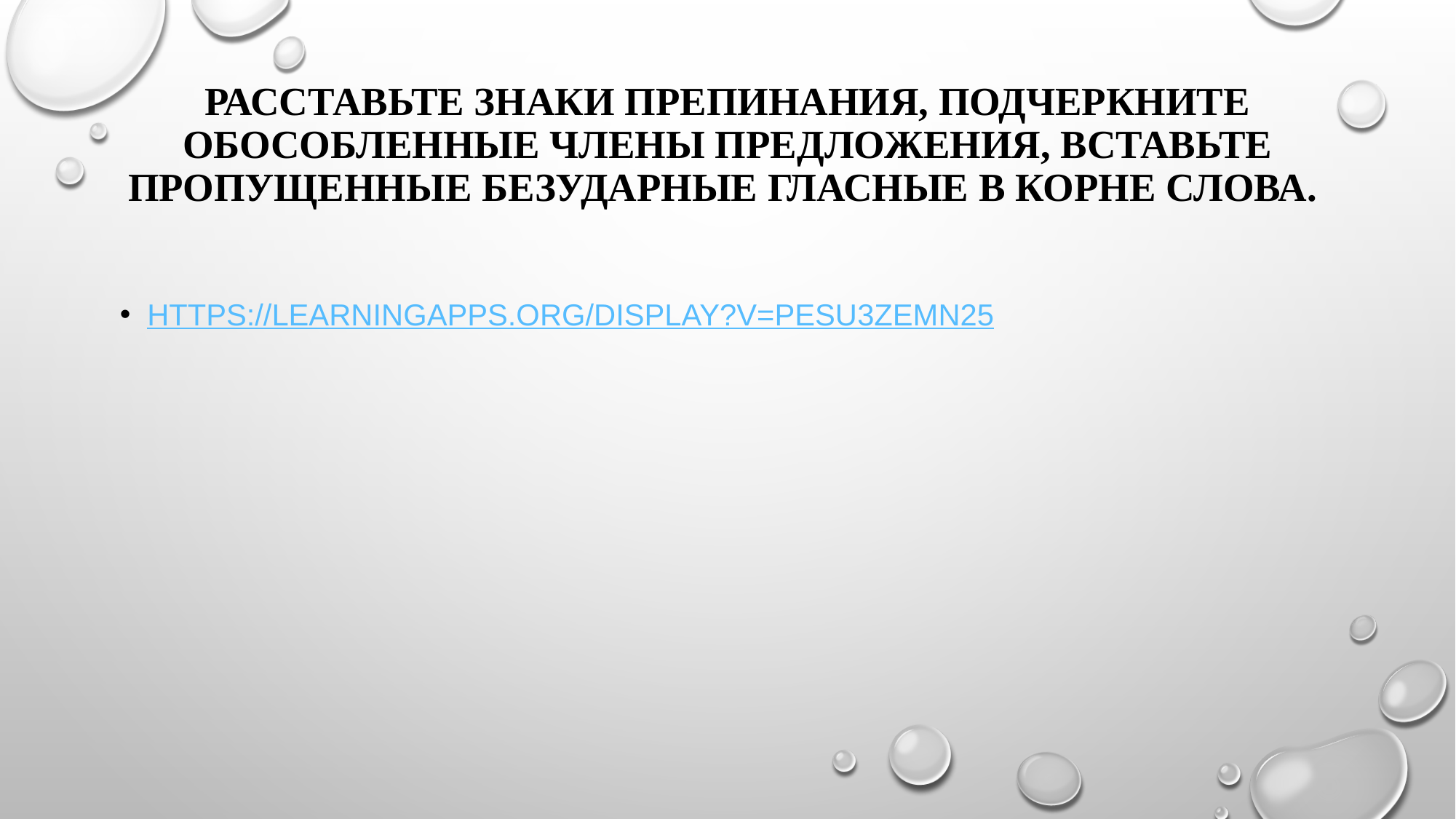

# Расставьте знаки препинания, подчеркните обособленные члены предложения, вставьте пропущенные безударные гласные в корне слова.
https://learningapps.org/display?v=pesu3zemn25